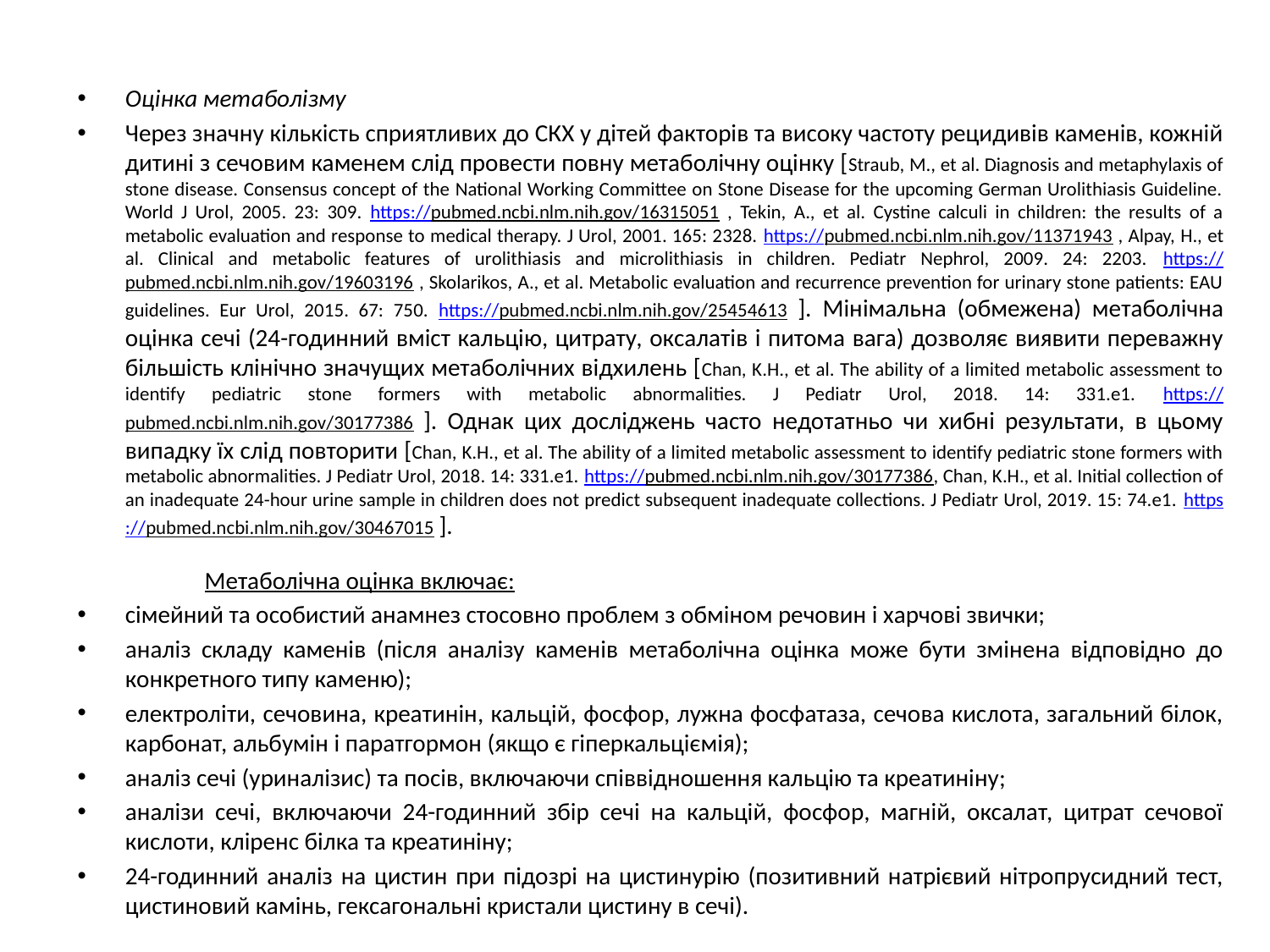

#
Оцінка метаболізму
Через значну кількість сприятливих до СКХ у дітей факторів та високу частоту рецидивів каменів, кожній дитині з сечовим каменем слід провести повну метаболічну оцінку [Straub, M., et al. Diagnosis and metaphylaxis of stone disease. Consensus concept of the National Working Committee on Stone Disease for the upcoming German Urolithiasis Guideline. World J Urol, 2005. 23: 309. https://pubmed.ncbi.nlm.nih.gov/16315051 , Tekin, A., et al. Cystine calculi in children: the results of a metabolic evaluation and response to medical therapy. J Urol, 2001. 165: 2328. https://pubmed.ncbi.nlm.nih.gov/11371943 , Alpay, H., et al. Clinical and metabolic features of urolithiasis and microlithiasis in children. Pediatr Nephrol, 2009. 24: 2203. https://pubmed.ncbi.nlm.nih.gov/19603196 , Skolarikos, A., et al. Metabolic evaluation and recurrence prevention for urinary stone patients: EAU guidelines. Eur Urol, 2015. 67: 750. https://pubmed.ncbi.nlm.nih.gov/25454613 ]. Мінімальна (обмежена) метаболічна оцінка сечі (24-годинний вміст кальцію, цитрату, оксалатів і питома вага) дозволяє виявити переважну більшість клінічно значущих метаболічних відхилень [Chan, K.H., et al. The ability of a limited metabolic assessment to identify pediatric stone formers with metabolic abnormalities. J Pediatr Urol, 2018. 14: 331.e1. https://pubmed.ncbi.nlm.nih.gov/30177386 ]. Однак цих досліджень часто недотатньо чи хибні результати, в цьому випадку їх слід повторити [Chan, K.H., et al. The ability of a limited metabolic assessment to identify pediatric stone formers with metabolic abnormalities. J Pediatr Urol, 2018. 14: 331.e1. https://pubmed.ncbi.nlm.nih.gov/30177386, Chan, K.H., et al. Initial collection of an inadequate 24-hour urine sample in children does not predict subsequent inadequate collections. J Pediatr Urol, 2019. 15: 74.e1. https://pubmed.ncbi.nlm.nih.gov/30467015 ].

	Метаболічна оцінка включає:
сімейний та особистий анамнез стосовно проблем з обміном речовин і харчові звички;
аналіз складу каменів (після аналізу каменів метаболічна оцінка може бути змінена відповідно до конкретного типу каменю);
електроліти, сечовина, креатинін, кальцій, фосфор, лужна фосфатаза, сечова кислота, загальний білок, карбонат, альбумін і паратгормон (якщо є гіперкальціємія);
аналіз сечі (уриналізис) та посів, включаючи співвідношення кальцію та креатиніну;
аналізи сечі, включаючи 24-годинний збір сечі на кальцій, фосфор, магній, оксалат, цитрат сечової кислоти, кліренс білка та креатиніну;
24-годинний аналіз на цистин при підозрі на цистинурію (позитивний натрієвий нітропрусидний тест, цистиновий камінь, гексагональні кристали цистину в сечі).